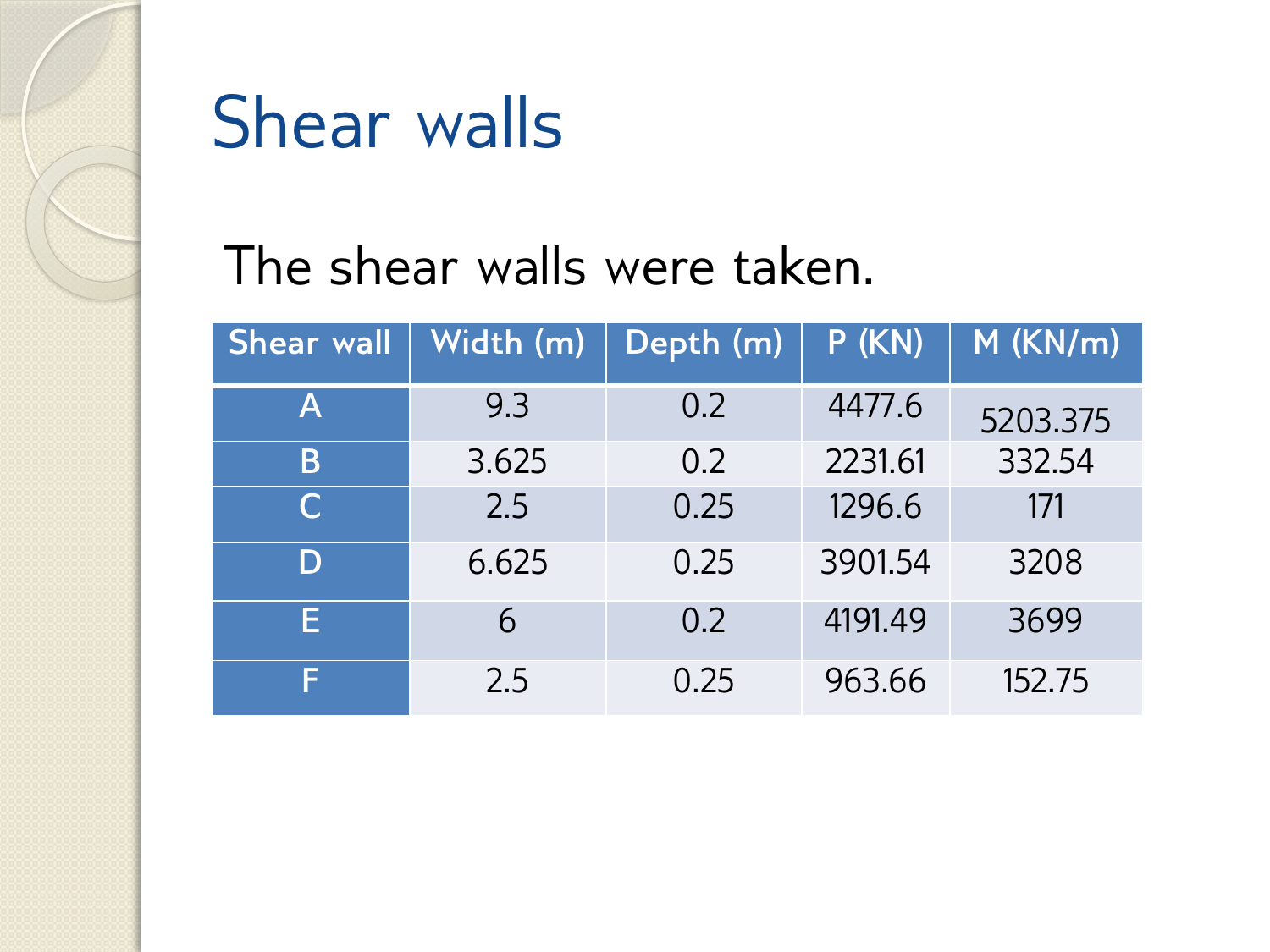

# Shear walls
The shear walls were taken.
| Shear wall | Width (m) | Depth (m) | P (KN) | M (KN/m) |
| --- | --- | --- | --- | --- |
| A | 9.3 | 0.2 | 4477.6 | 5203.375 |
| B | 3.625 | 0.2 | 2231.61 | 332.54 |
| C | 2.5 | 0.25 | 1296.6 | 171 |
| D | 6.625 | 0.25 | 3901.54 | 3208 |
| E | 6 | 0.2 | 4191.49 | 3699 |
| F | 2.5 | 0.25 | 963.66 | 152.75 |